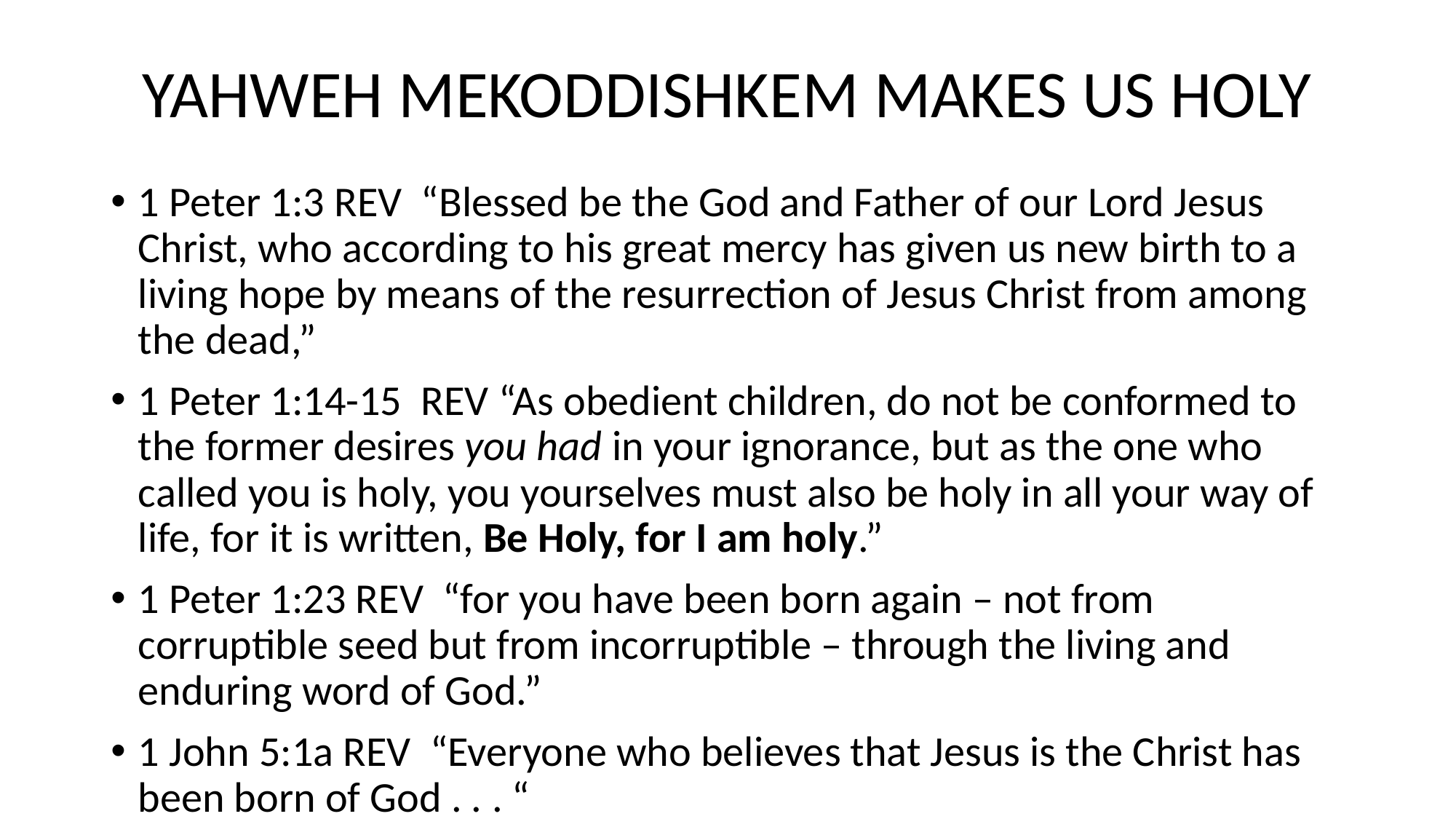

# YAHWEH MEKODDISHKEM MAKES US HOLY
1 Peter 1:3 REV  “Blessed be the God and Father of our Lord Jesus Christ, who according to his great mercy has given us new birth to a living hope by means of the resurrection of Jesus Christ from among the dead,”
1 Peter 1:14-15  REV “As obedient children, do not be conformed to the former desires you had in your ignorance, but as the one who called you is holy, you yourselves must also be holy in all your way of life, for it is written, Be Holy, for I am holy.”
1 Peter 1:23 REV  “for you have been born again – not from corruptible seed but from incorruptible – through the living and enduring word of God.”
1 John 5:1a REV  “Everyone who believes that Jesus is the Christ has been born of God . . . “